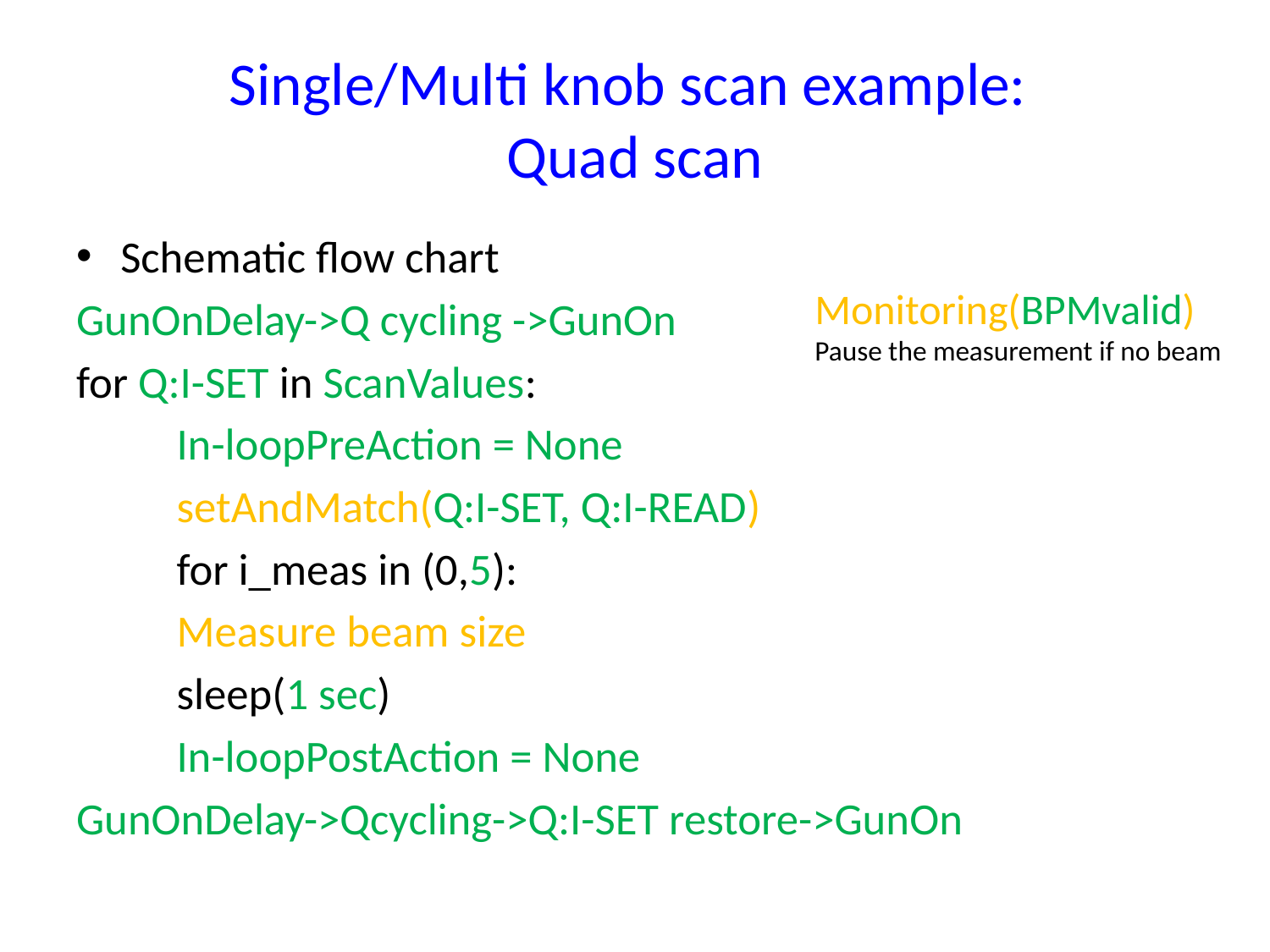

# Single/Multi knob scan example: Quad scan
Schematic flow chart
GunOnDelay->Q cycling ->GunOn
for Q:I-SET in ScanValues:
 	In-loopPreAction = None
	setAndMatch(Q:I-SET, Q:I-READ)
	for i_meas in (0,5):
		Measure beam size
		sleep(1 sec)
	In-loopPostAction = None
GunOnDelay->Qcycling->Q:I-SET restore->GunOn

Monitoring(BPMvalid)
Pause the measurement if no beam